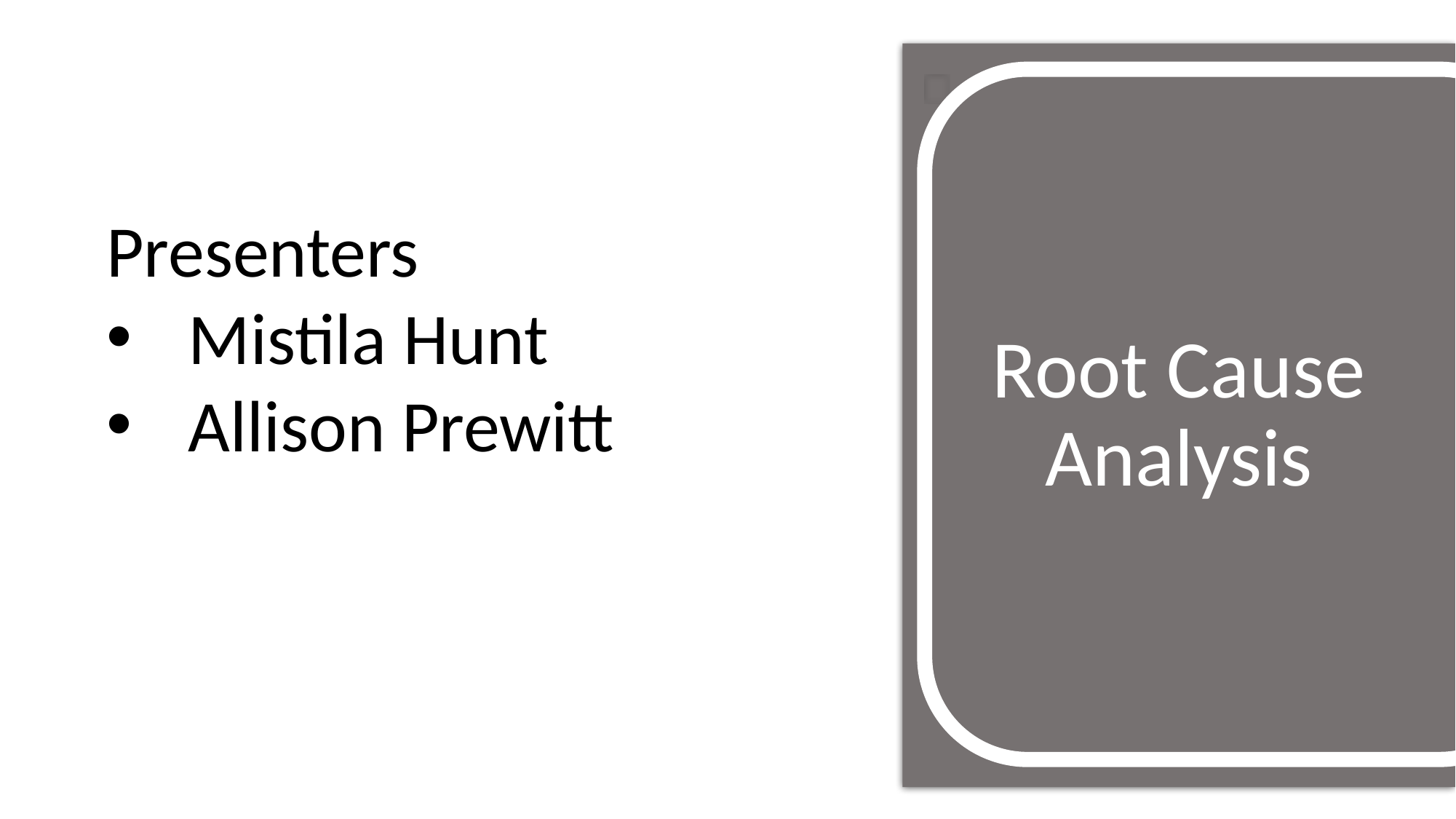

# Root Cause Analysis

Presenters
Mistila Hunt
Allison Prewitt